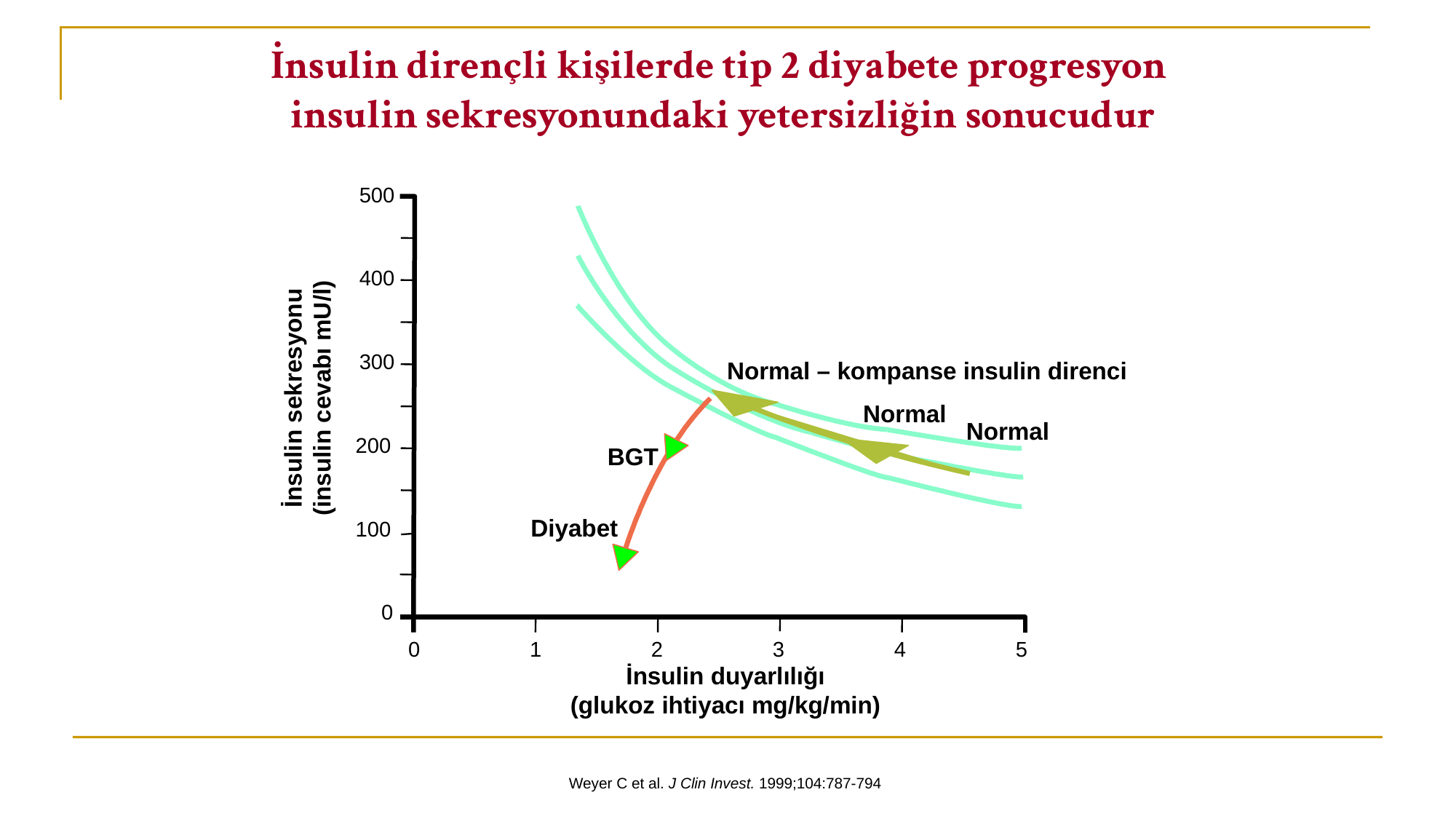

İnsulin dirençli kişilerde tip 2 diyabete progresyon
insulin sekresyonundaki yetersizliğin sonucudur
500

400

300
Normal – kompanse insulin direnci

İnsulin sekresyonu
(insulin cevabı mU/l)

Normal

Normal

200

BGT

Diyabet
100

0

0
1
2
3
4
5
İnsulin duyarlılığı
(glukoz ihtiyacı mg/kg/min)
 Weyer C et al. J Clin Invest. 1999;104:787-794